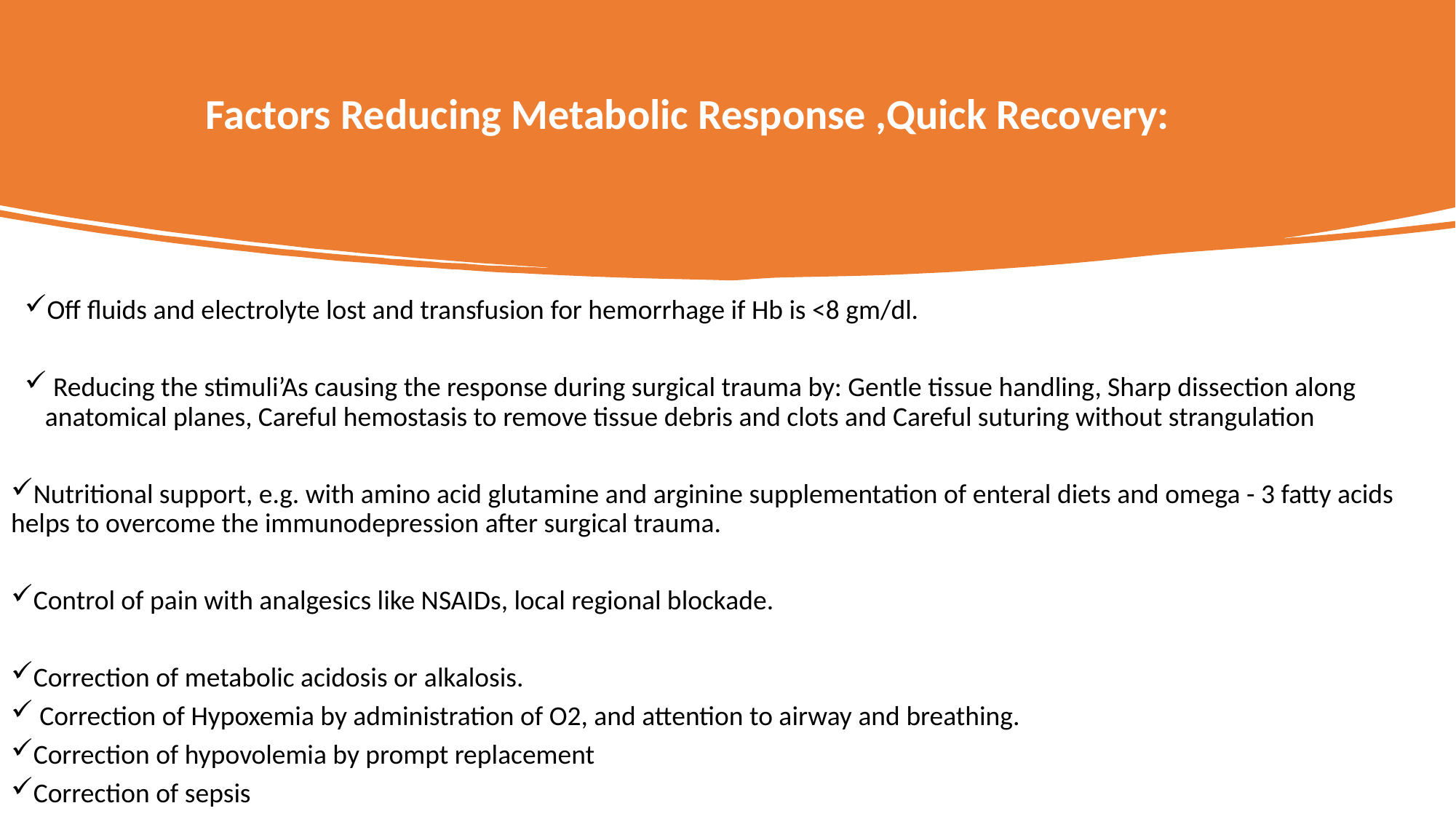

Factors Reducing Metabolic Response ,Quick Recovery:

Off fluids and electrolyte lost and transfusion for hemorrhage if Hb is <8 gm/dl.

 Reducing the stimuli’As causing the response during surgical trauma by: Gentle tissue handling, Sharp dissection along anatomical planes, Careful hemostasis to remove tissue debris and clots and Careful suturing without strangulation

Nutritional support, e.g. with amino acid glutamine and arginine supplementation of enteral diets and omega - 3 fatty acids helps to overcome the immunodepression after surgical trauma.

Control of pain with analgesics like NSAIDs, local regional blockade.

Correction of metabolic acidosis or alkalosis.
 Correction of Hypoxemia by administration of O2, and attention to airway and breathing.
Correction of hypovolemia by prompt replacement
Correction of sepsis